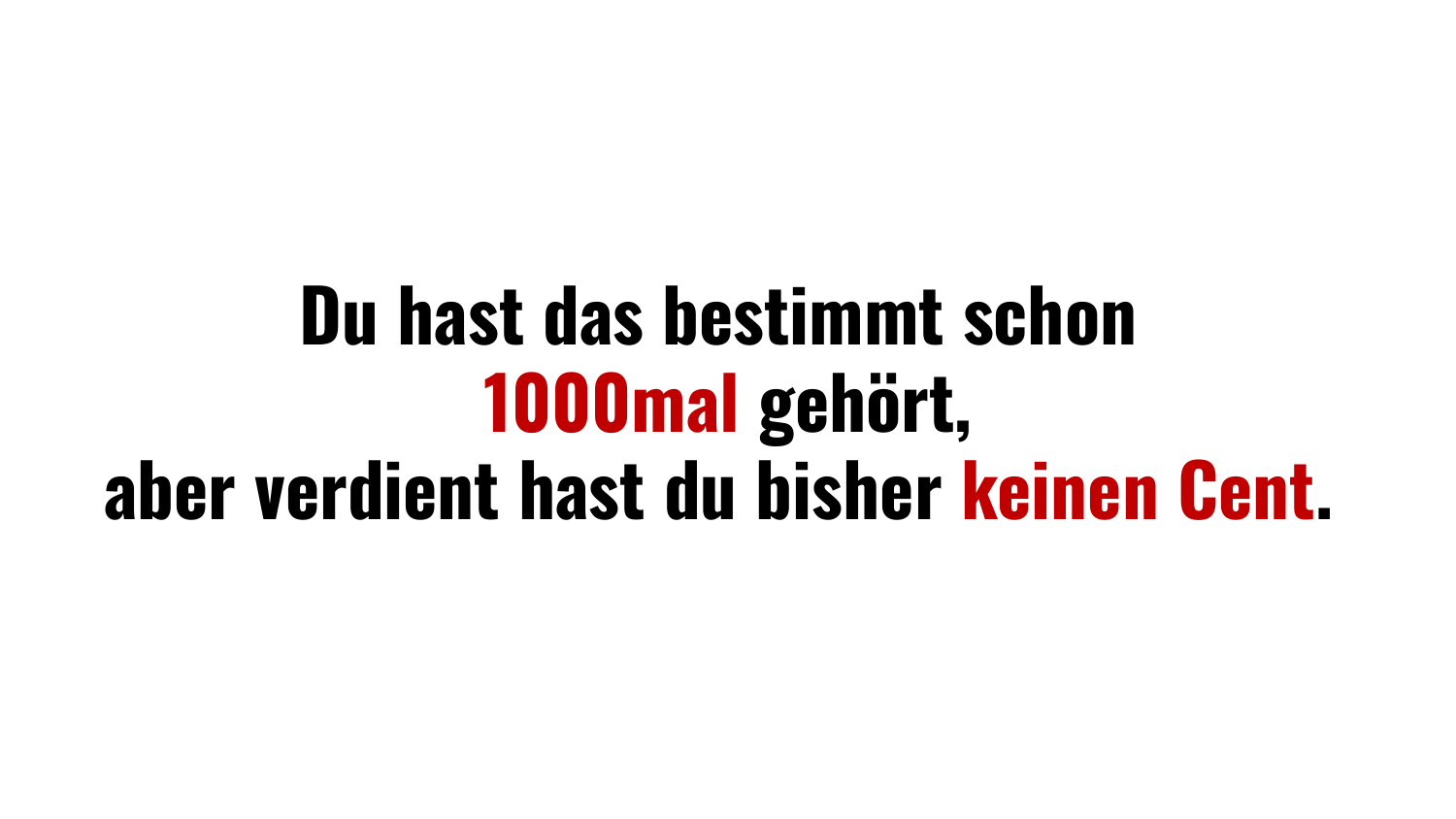

Du hast das bestimmt schon
1000mal gehört,
aber verdient hast du bisher keinen Cent.